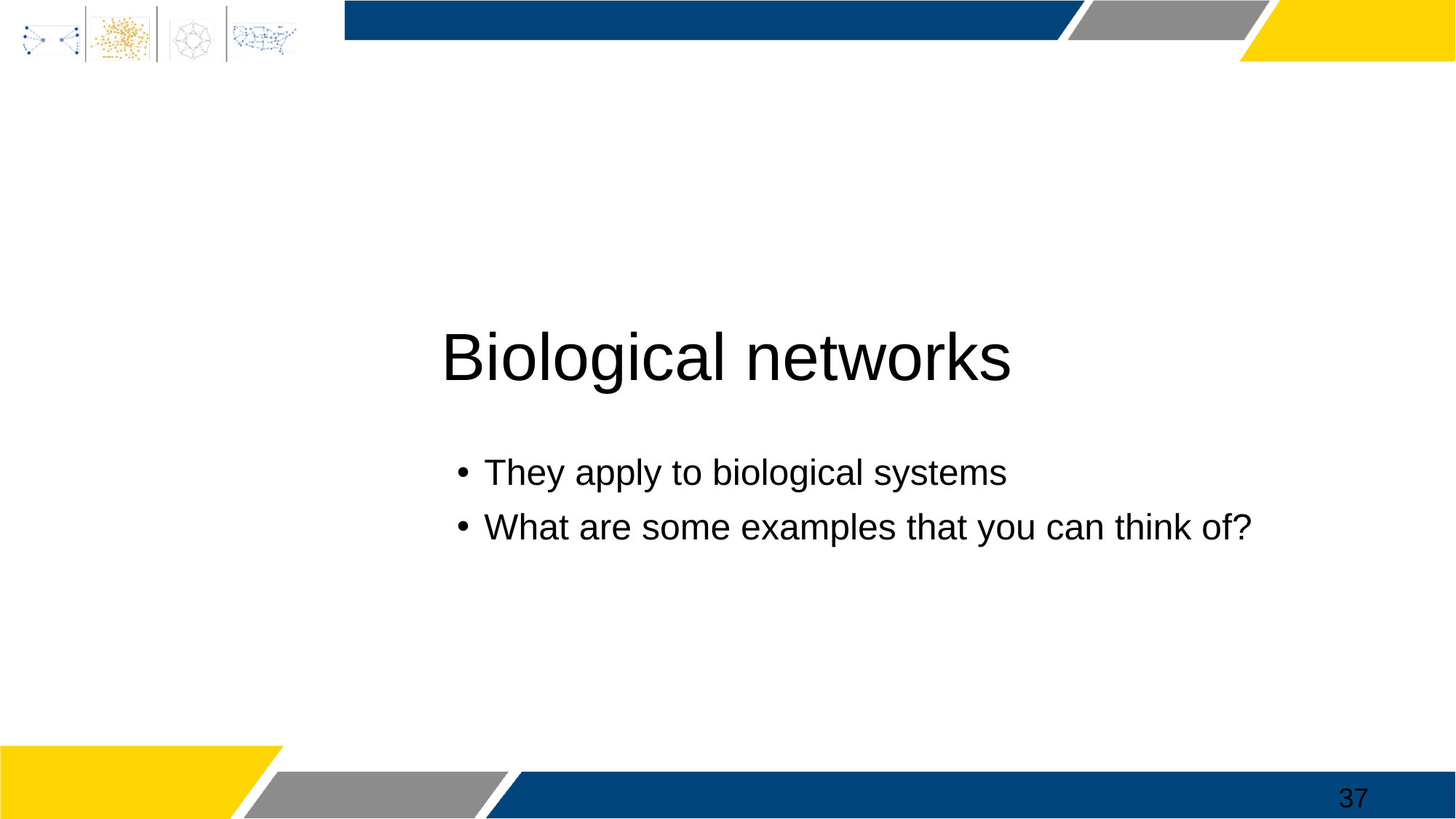

# Biological networks
They apply to biological systems
What are some examples that you can think of?

37